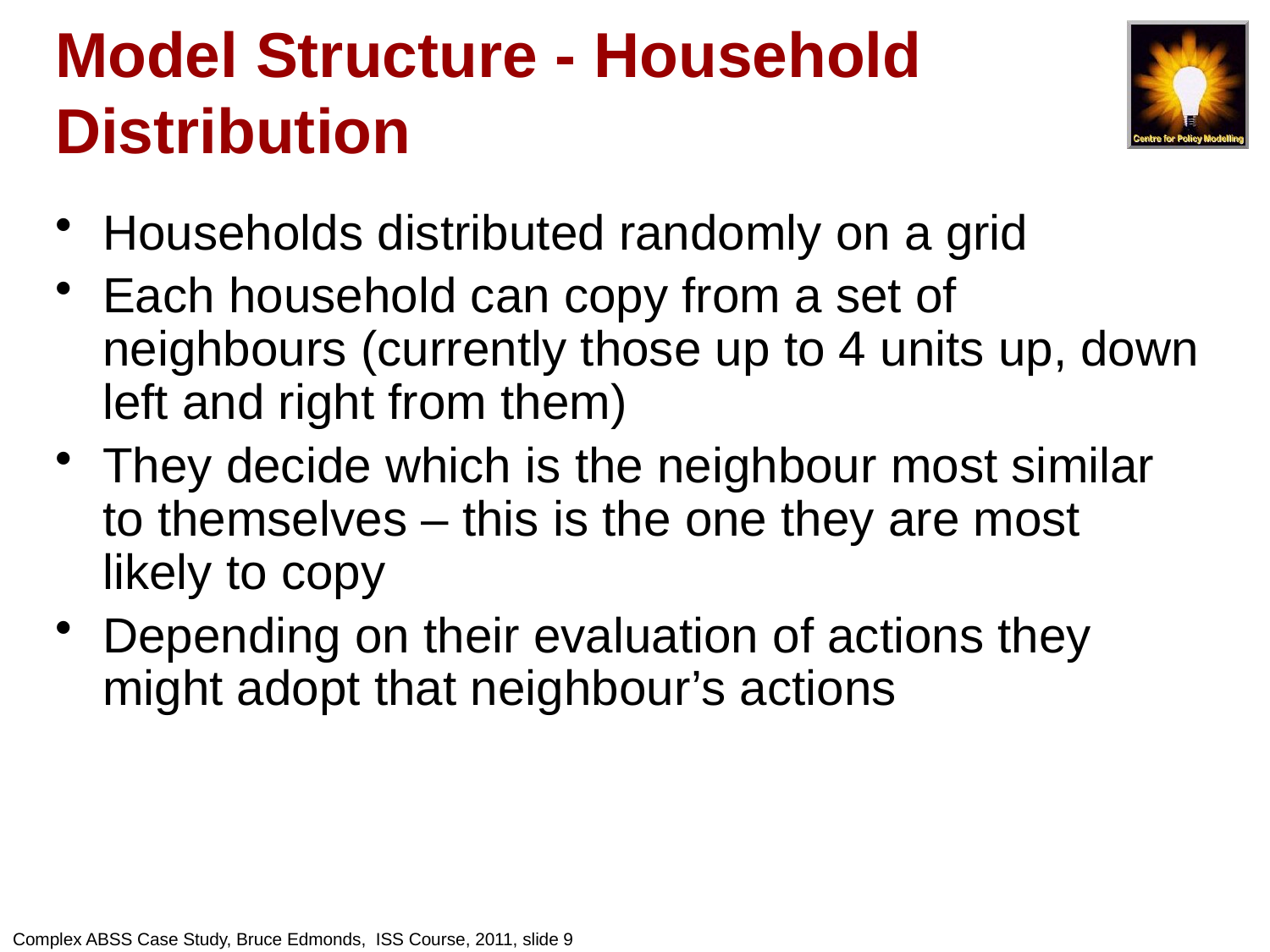

# Model Structure - Household Distribution
Households distributed randomly on a grid
Each household can copy from a set of neighbours (currently those up to 4 units up, down left and right from them)
They decide which is the neighbour most similar to themselves – this is the one they are most likely to copy
Depending on their evaluation of actions they might adopt that neighbour’s actions
Complex ABSS Case Study, Bruce Edmonds,  ISS Course, 2011, slide 9